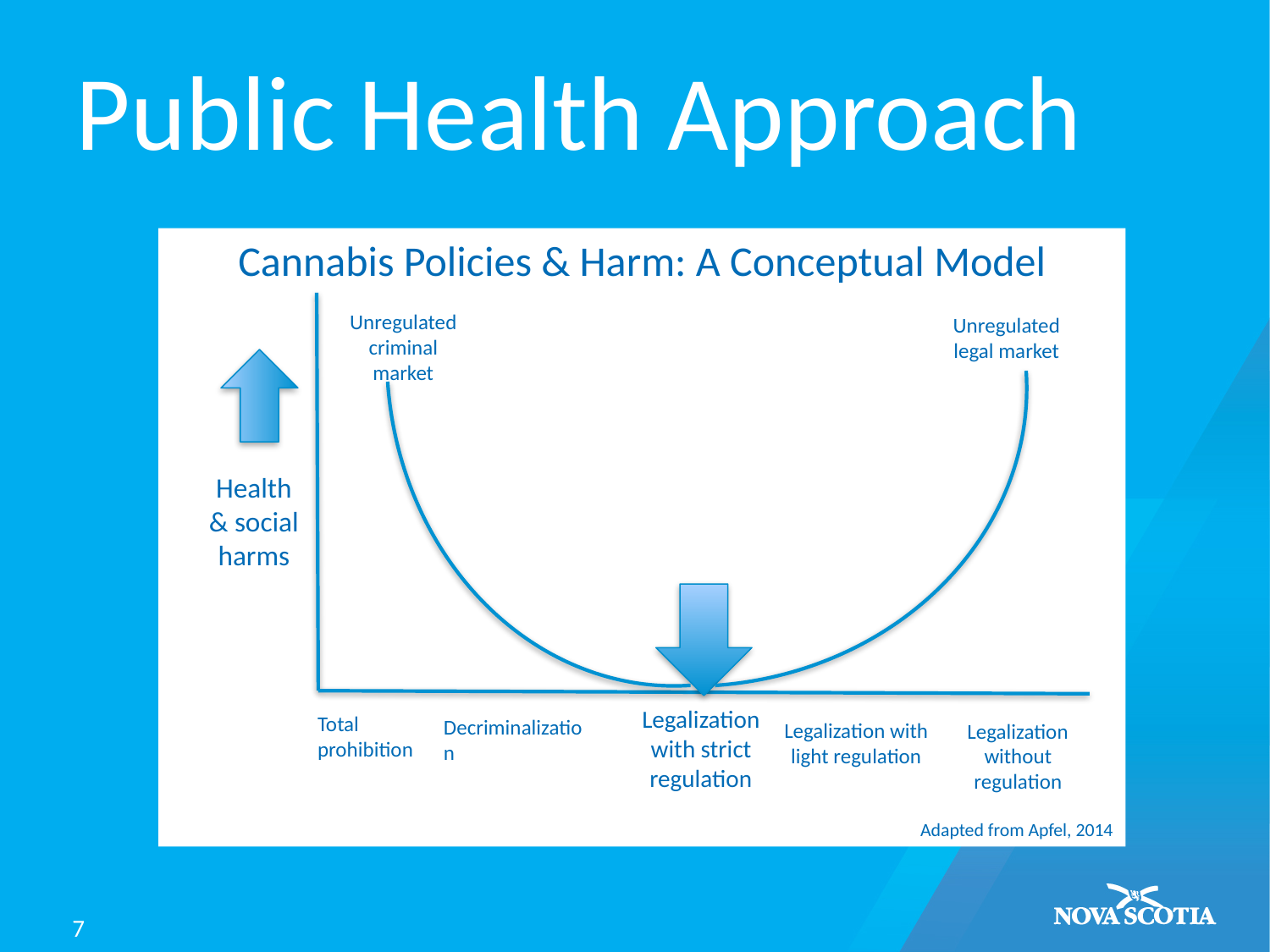

# Public Health Approach

Cannabis Policies & Harm: A Conceptual Model

Adapted from Apfel, 2014
Unregulated criminal market
Unregulated legal market

Health & social harms

Legalization with strict regulation
Total prohibition
Decriminalization
Legalization with light regulation
Legalization without regulation